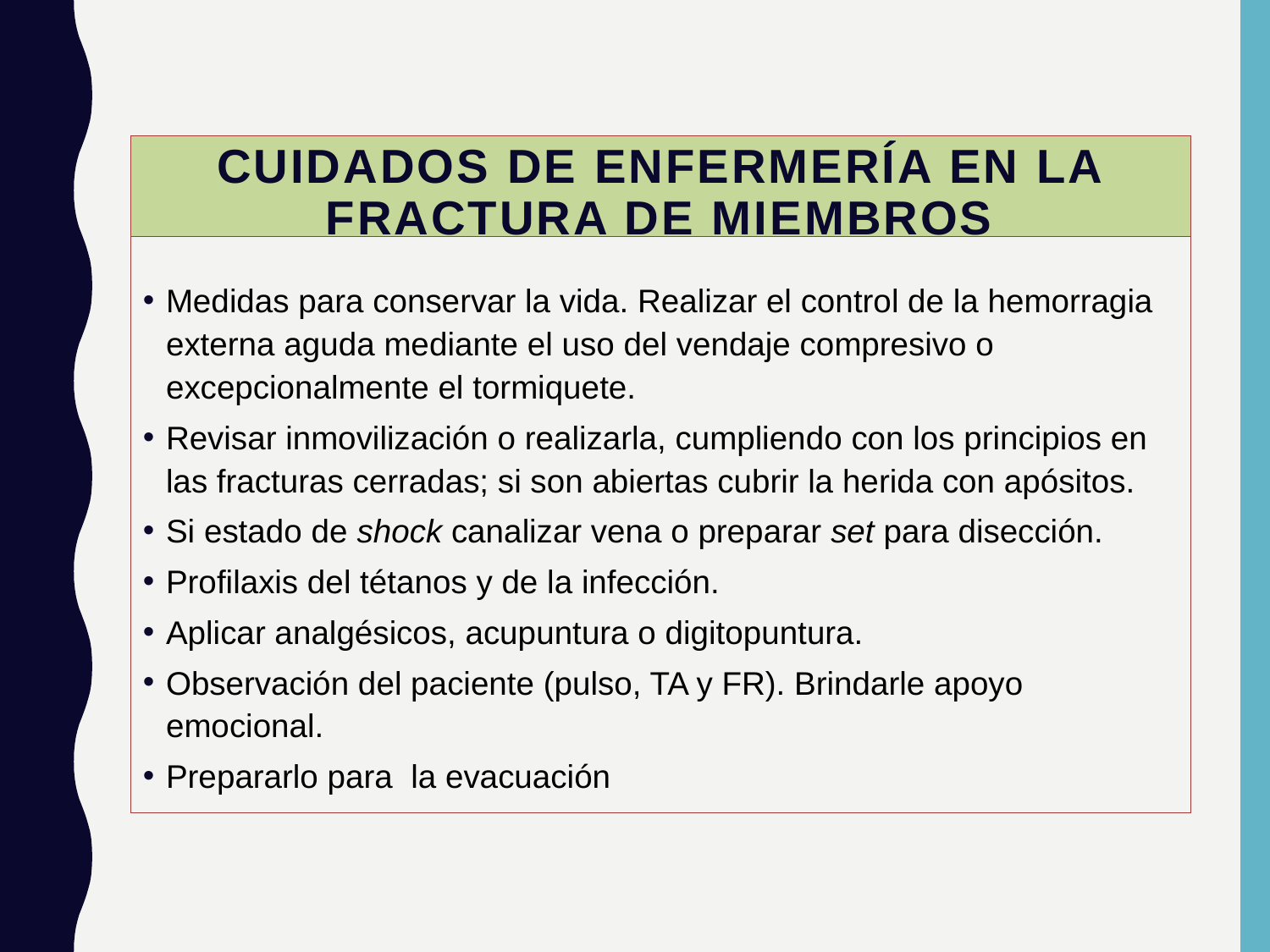

# Cuidados de enfermería en la fractura de miembros

Medidas para conservar la vida. Realizar el control de la hemorragia externa aguda mediante el uso del vendaje compresivo o excepcionalmente el tormiquete.
Revisar inmovilización o realizarla, cumpliendo con los principios en las fracturas cerradas; si son abiertas cubrir la herida con apósitos.
Si estado de shock canalizar vena o preparar set para disección.
Profilaxis del tétanos y de la infección.
Aplicar analgésicos, acupuntura o digitopuntura.
Observación del paciente (pulso, TA y FR). Brindarle apoyo emocional.
Prepararlo para  la evacuación